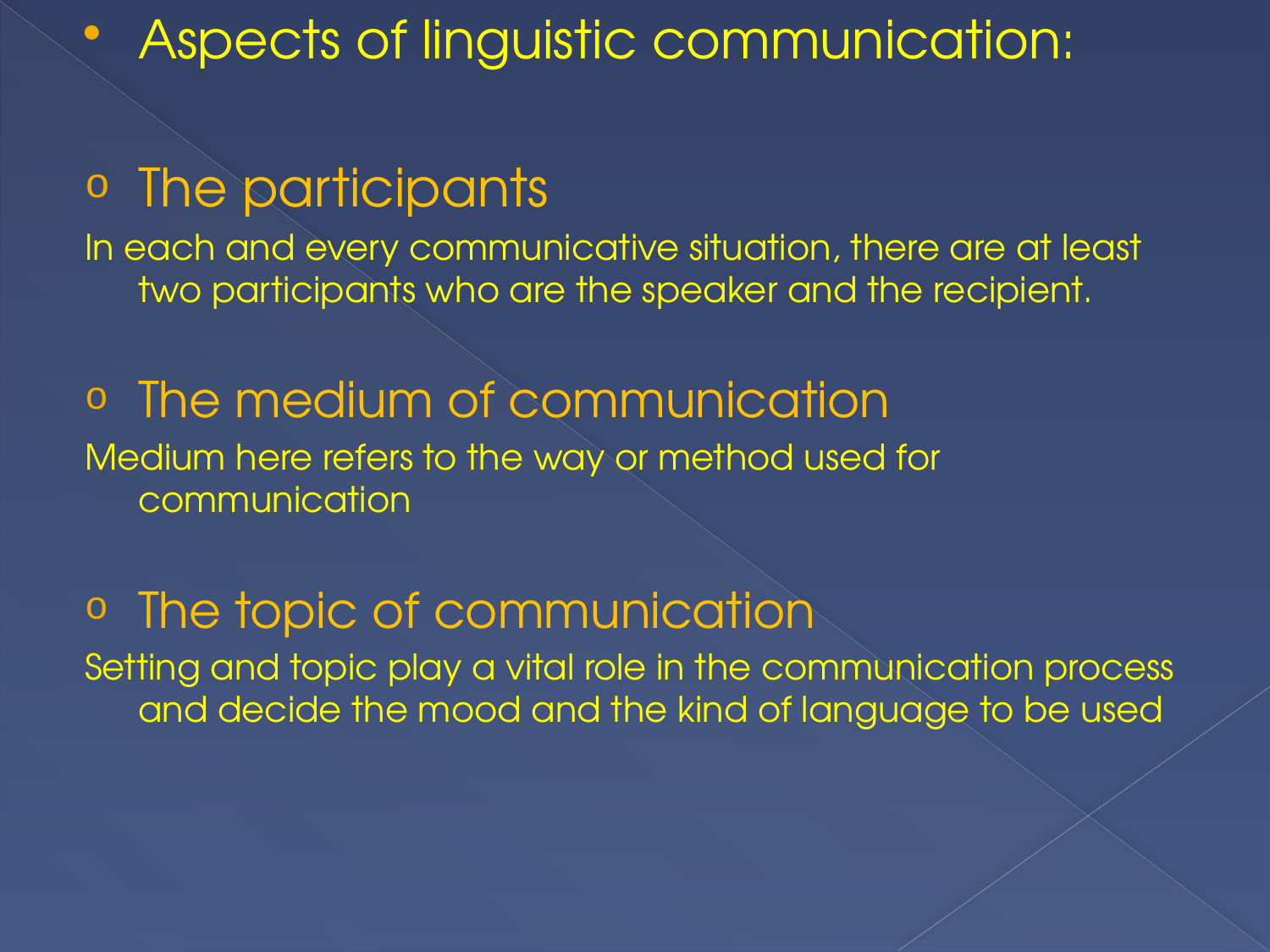

Aspects of linguistic communication:

The participants
In each and every communicative situation, there are at least two participants who are the speaker and the recipient.

The medium of communication
Medium here refers to the way or method used for communication

The topic of communication
Setting and topic play a vital role in the communication process and decide the mood and the kind of language to be used